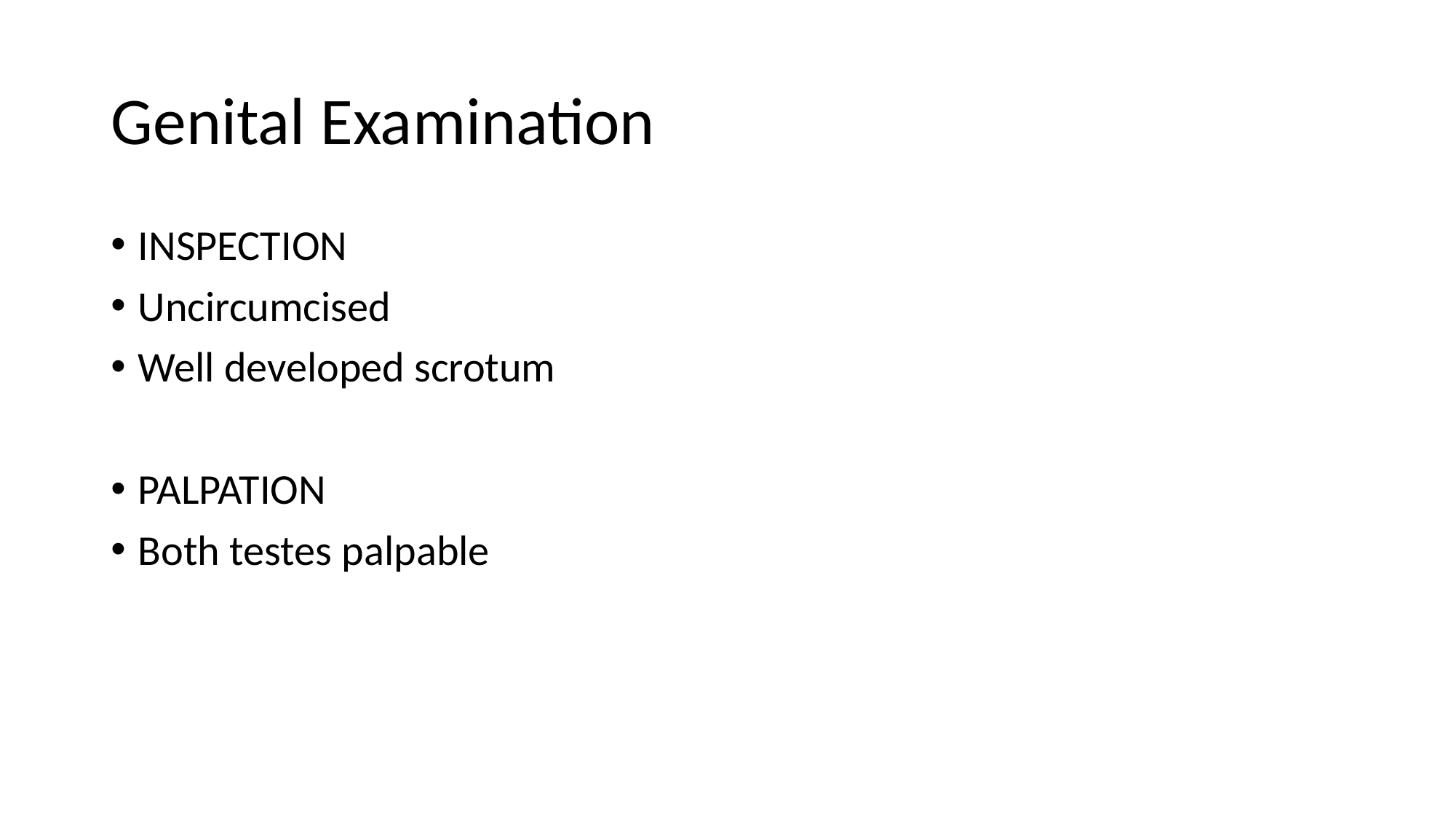

# Genital Examination
INSPECTION
Uncircumcised
Well developed scrotum

PALPATION
Both testes palpable